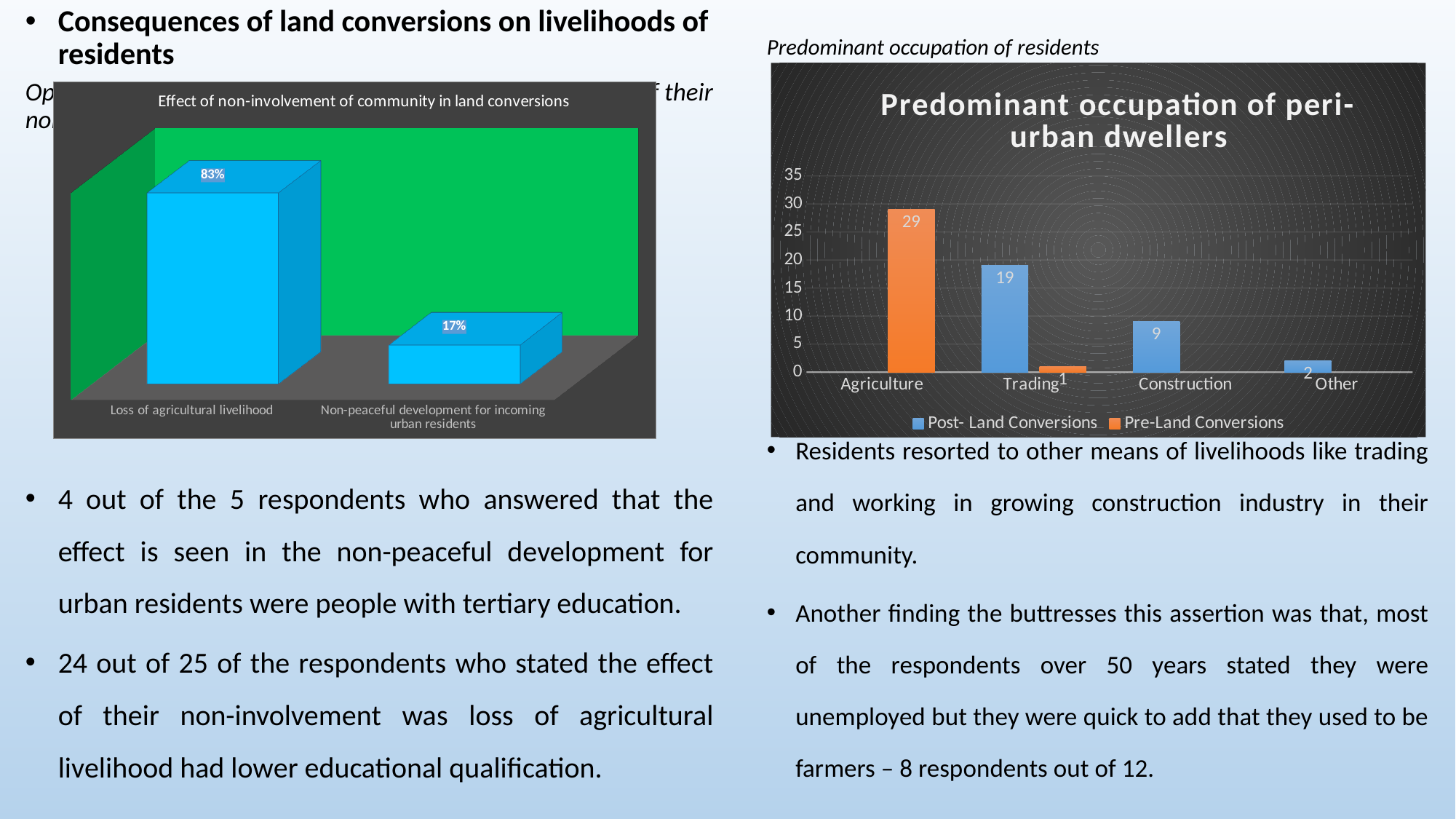

Consequences of land conversions on livelihoods of residents
Opinion of the indigenous peri-urban dwellers on the effect of their non-involvement in land conversions

4 out of the 5 respondents who answered that the effect is seen in the non-peaceful development for urban residents were people with tertiary education.
24 out of 25 of the respondents who stated the effect of their non-involvement was loss of agricultural livelihood had lower educational qualification.

Predominant occupation of residents

Residents resorted to other means of livelihoods like trading and working in growing construction industry in their community.
Another finding the buttresses this assertion was that, most of the respondents over 50 years stated they were unemployed but they were quick to add that they used to be farmers – 8 respondents out of 12.

### Chart: Predominant occupation of peri-urban dwellers

| Category | Post- Land Conversions | Pre-Land Conversions |
|---|---|---|
| Agriculture | None | 29.0 |
| Trading  | 19.0 | 1.0 |
| Construction | 9.0 | None |
| Other | 2.0 | None |

[unsupported chart]